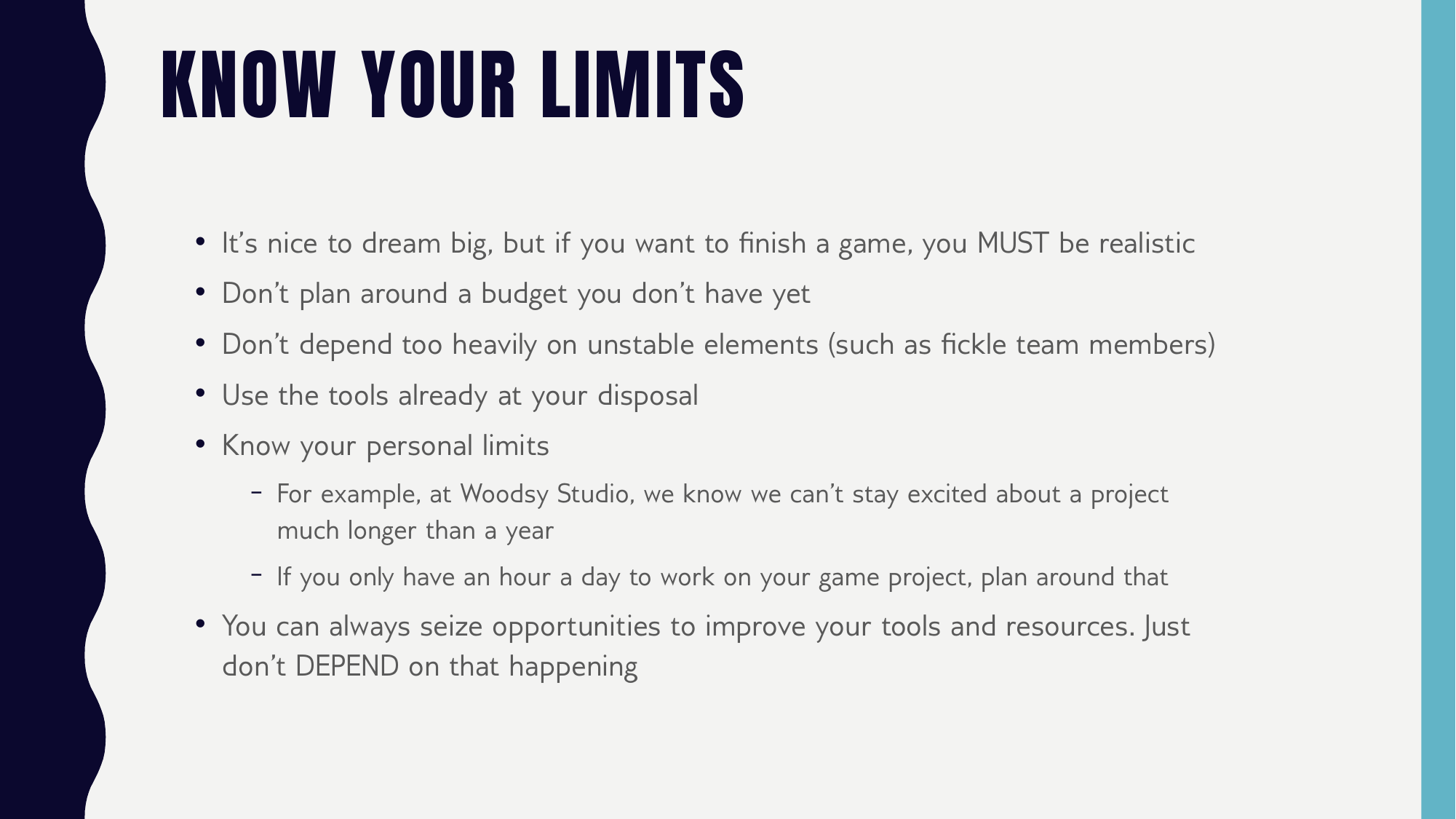

# Know your limits
It’s nice to dream big, but if you want to finish a game, you MUST be realistic
Don’t plan around a budget you don’t have yet
Don’t depend too heavily on unstable elements (such as fickle team members)
Use the tools already at your disposal
Know your personal limits
For example, at Woodsy Studio, we know we can’t stay excited about a project much longer than a year
If you only have an hour a day to work on your game project, plan around that
You can always seize opportunities to improve your tools and resources. Just don’t DEPEND on that happening